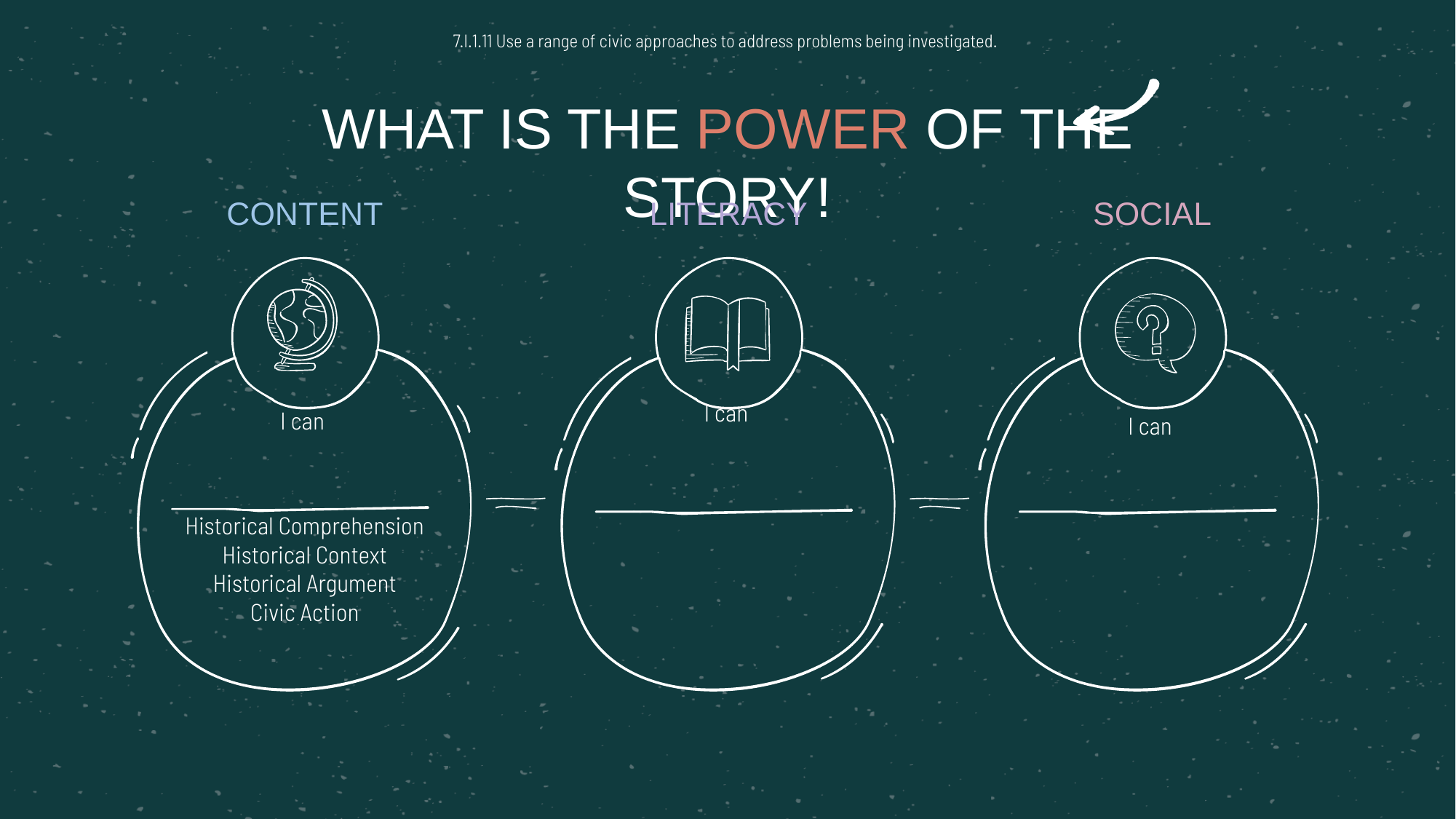

7.I.1.11 Use a range of civic approaches to address problems being investigated.

# WHAT IS THE POWER OF THE STORY!
CONTENT
LITERACY
SOCIAL

I can
I can
I can

Historical Comprehension Historical Context
Historical Argument
Civic Action